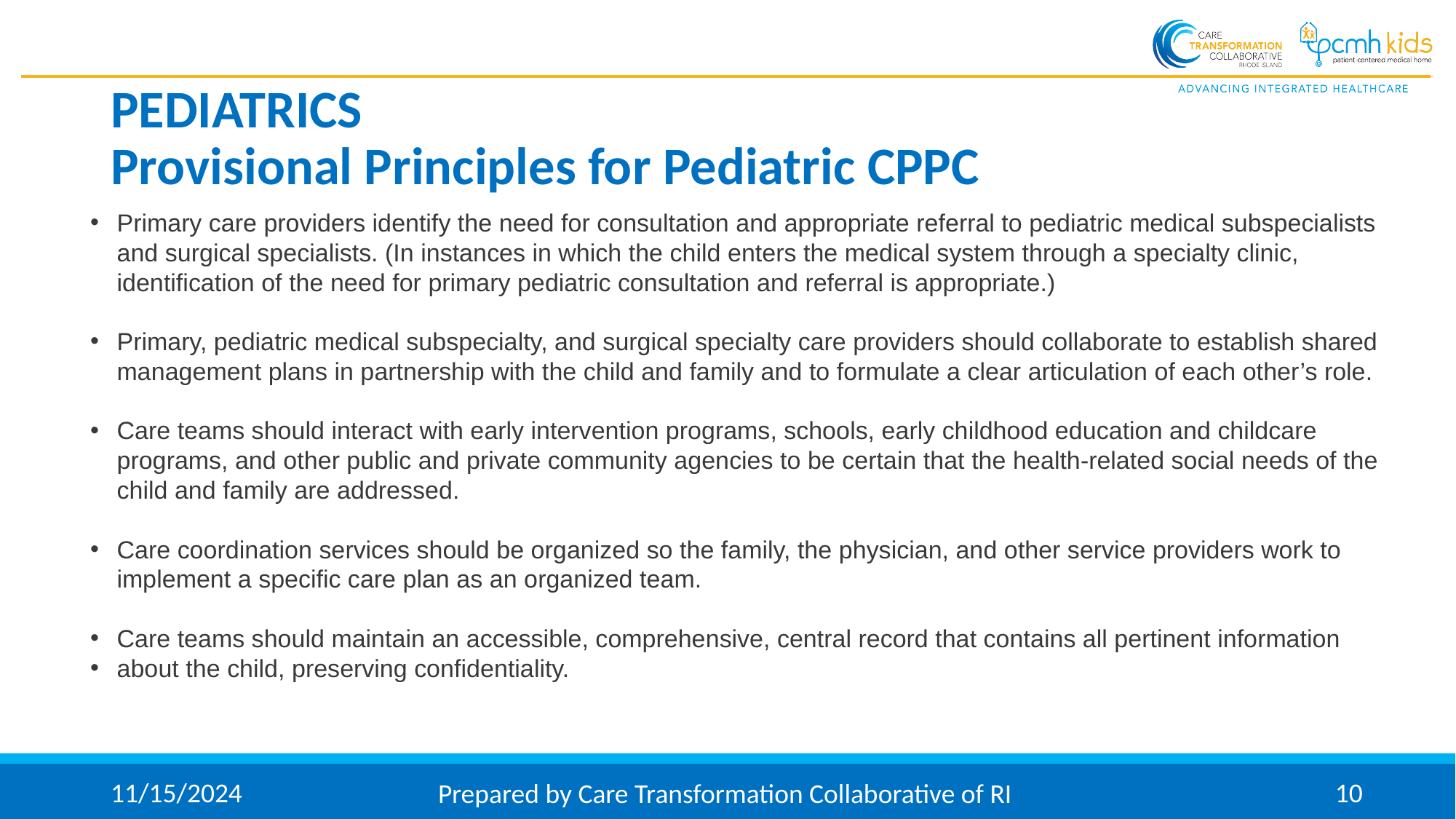

# PEDIATRICS Provisional Principles for Pediatric CPPC
Primary care providers identify the need for consultation and appropriate referral to pediatric medical subspecialists and surgical specialists. (In instances in which the child enters the medical system through a specialty clinic, identification of the need for primary pediatric consultation and referral is appropriate.)

Primary, pediatric medical subspecialty, and surgical specialty care providers should collaborate to establish shared management plans in partnership with the child and family and to formulate a clear articulation of each other’s role.

Care teams should interact with early intervention programs, schools, early childhood education and childcare programs, and other public and private community agencies to be certain that the health-related social needs of the child and family are addressed.

Care coordination services should be organized so the family, the physician, and other service providers work to implement a specific care plan as an organized team.

Care teams should maintain an accessible, comprehensive, central record that contains all pertinent information
about the child, preserving confidentiality.